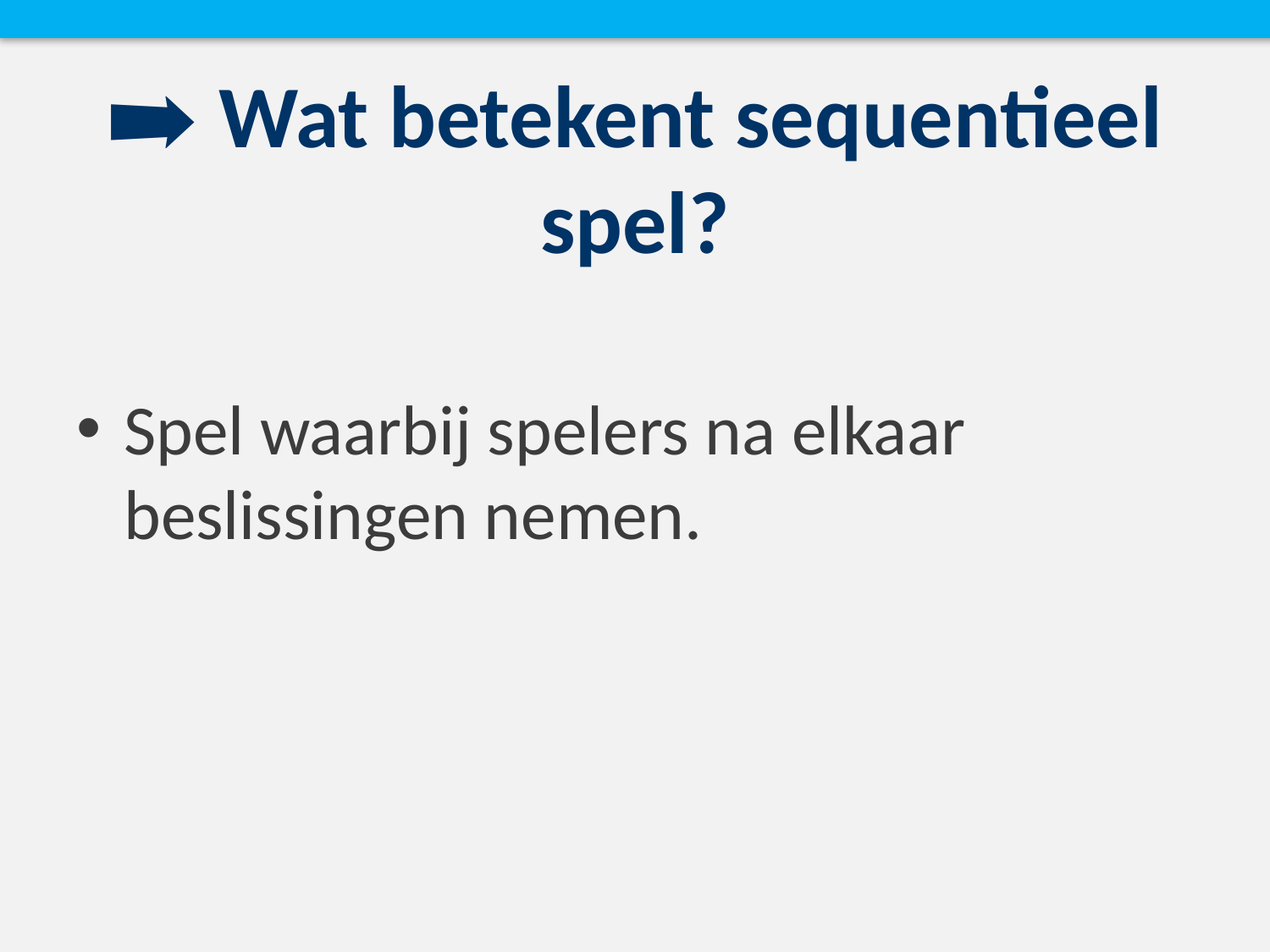

# ➡️ Wat betekent sequentieel spel?
Spel waarbij spelers na elkaar beslissingen nemen.